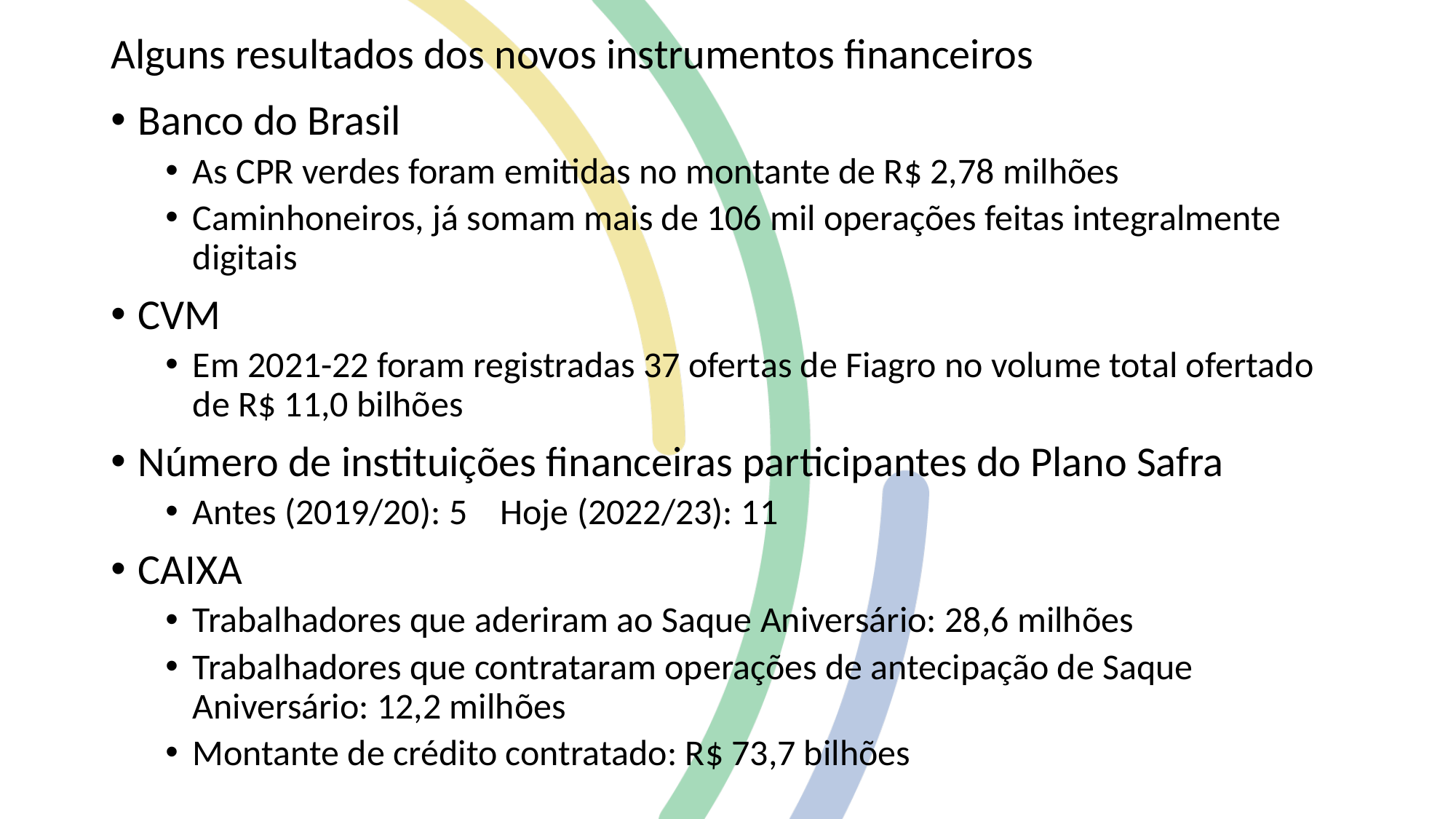

# Alguns resultados dos novos instrumentos financeiros
Banco do Brasil
As CPR verdes foram emitidas no montante de R$ 2,78 milhões
Caminhoneiros, já somam mais de 106 mil operações feitas integralmente digitais
CVM
Em 2021-22 foram registradas 37 ofertas de Fiagro no volume total ofertado de R$ 11,0 bilhões
Número de instituições financeiras participantes do Plano Safra
Antes (2019/20): 5    Hoje (2022/23): 11
CAIXA
Trabalhadores que aderiram ao Saque Aniversário: 28,6 milhões
Trabalhadores que contrataram operações de antecipação de Saque Aniversário: 12,2 milhões
Montante de crédito contratado: R$ 73,7 bilhões